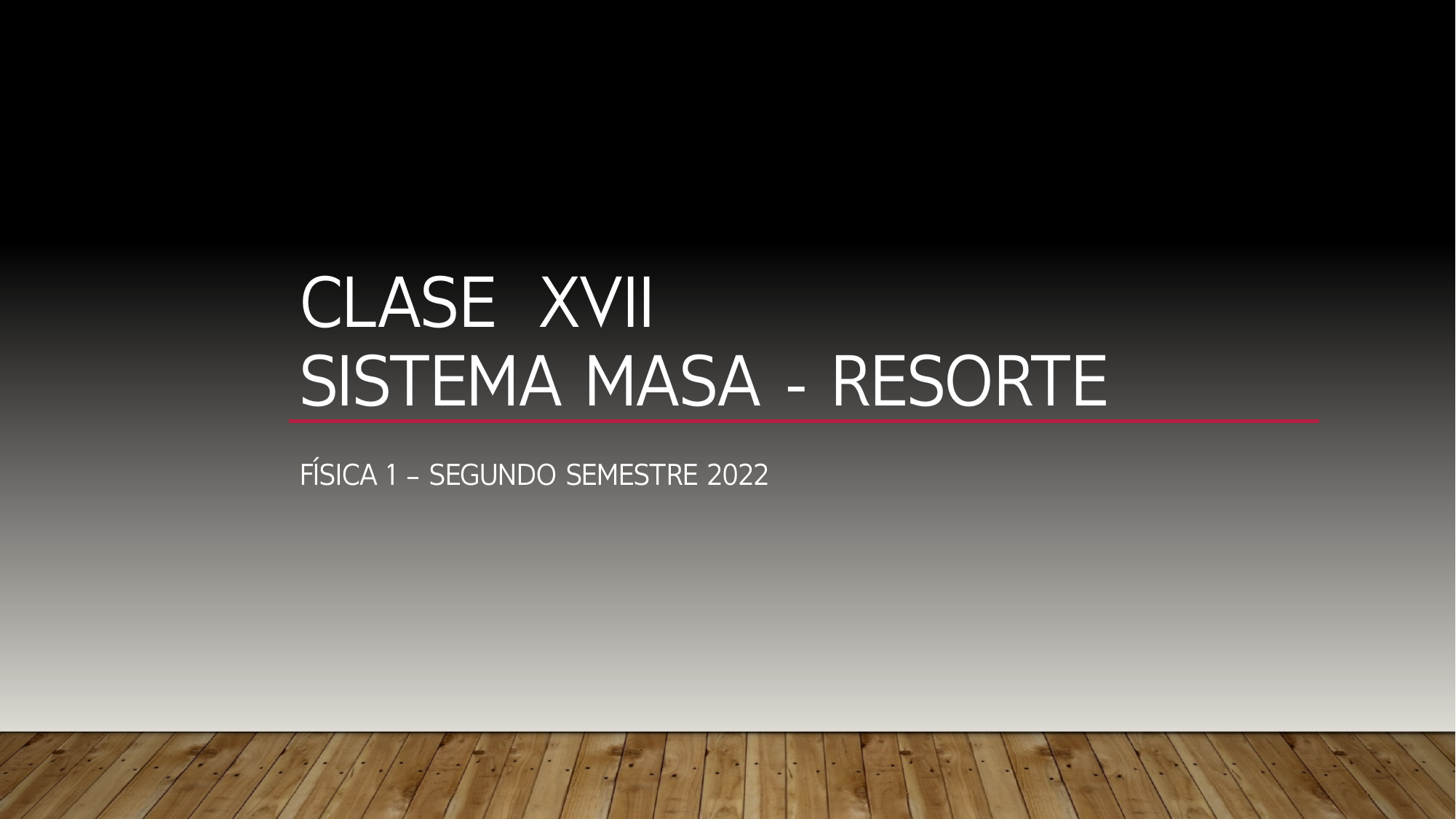

# Clase  XVII Sistema masa - resorte
Física 1 – segundo semestre 2022